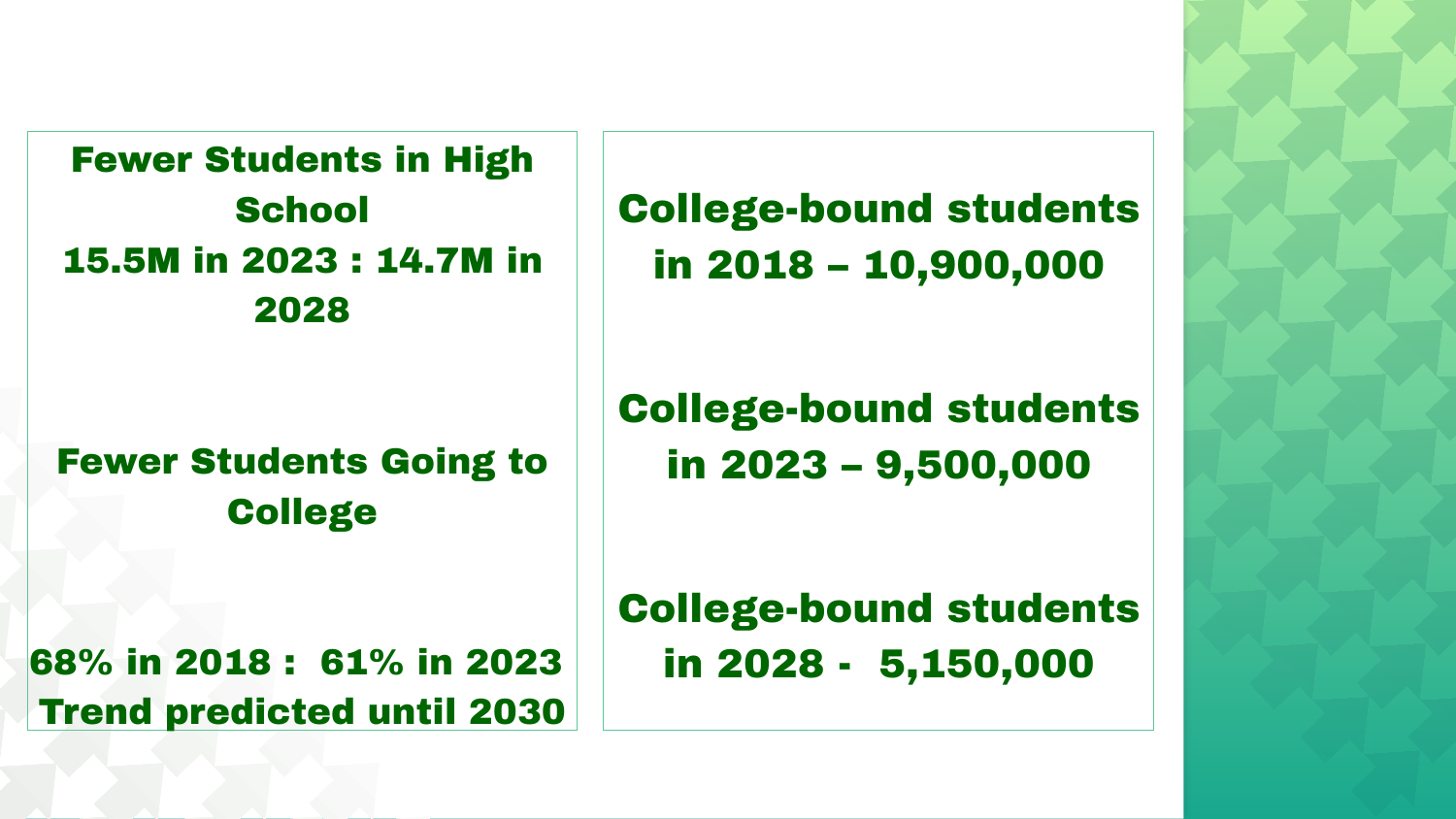

Fewer Students in High School
15.5M in 2023 : 14.7M in 2028

Fewer Students Going to College

68% in 2018 :  61% in 2023
Trend predicted until 2030
College-bound students in 2018 – 10,900,000
College-bound students in 2023 – 9,500,000
College-bound students in 2028 -  5,150,000